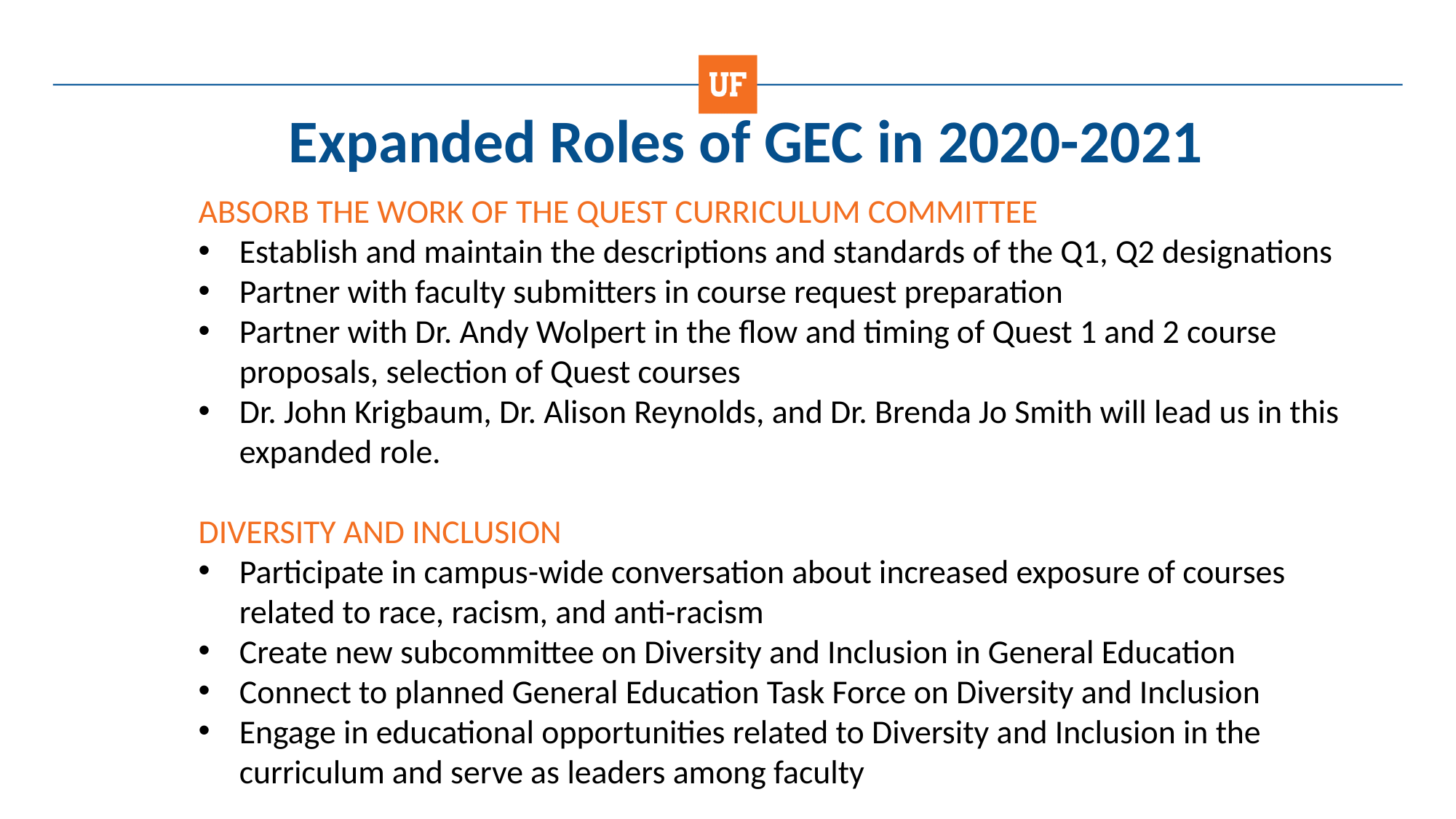

# Expanded Roles of GEC in 2020-2021
ABSORB THE WORK OF THE QUEST CURRICULUM COMMITTEE
Establish and maintain the descriptions and standards of the Q1, Q2 designations
Partner with faculty submitters in course request preparation
Partner with Dr. Andy Wolpert in the flow and timing of Quest 1 and 2 course proposals, selection of Quest courses
Dr. John Krigbaum, Dr. Alison Reynolds, and Dr. Brenda Jo Smith will lead us in this expanded role.

DIVERSITY AND INCLUSION
Participate in campus-wide conversation about increased exposure of courses related to race, racism, and anti-racism
Create new subcommittee on Diversity and Inclusion in General Education
Connect to planned General Education Task Force on Diversity and Inclusion
Engage in educational opportunities related to Diversity and Inclusion in the curriculum and serve as leaders among faculty